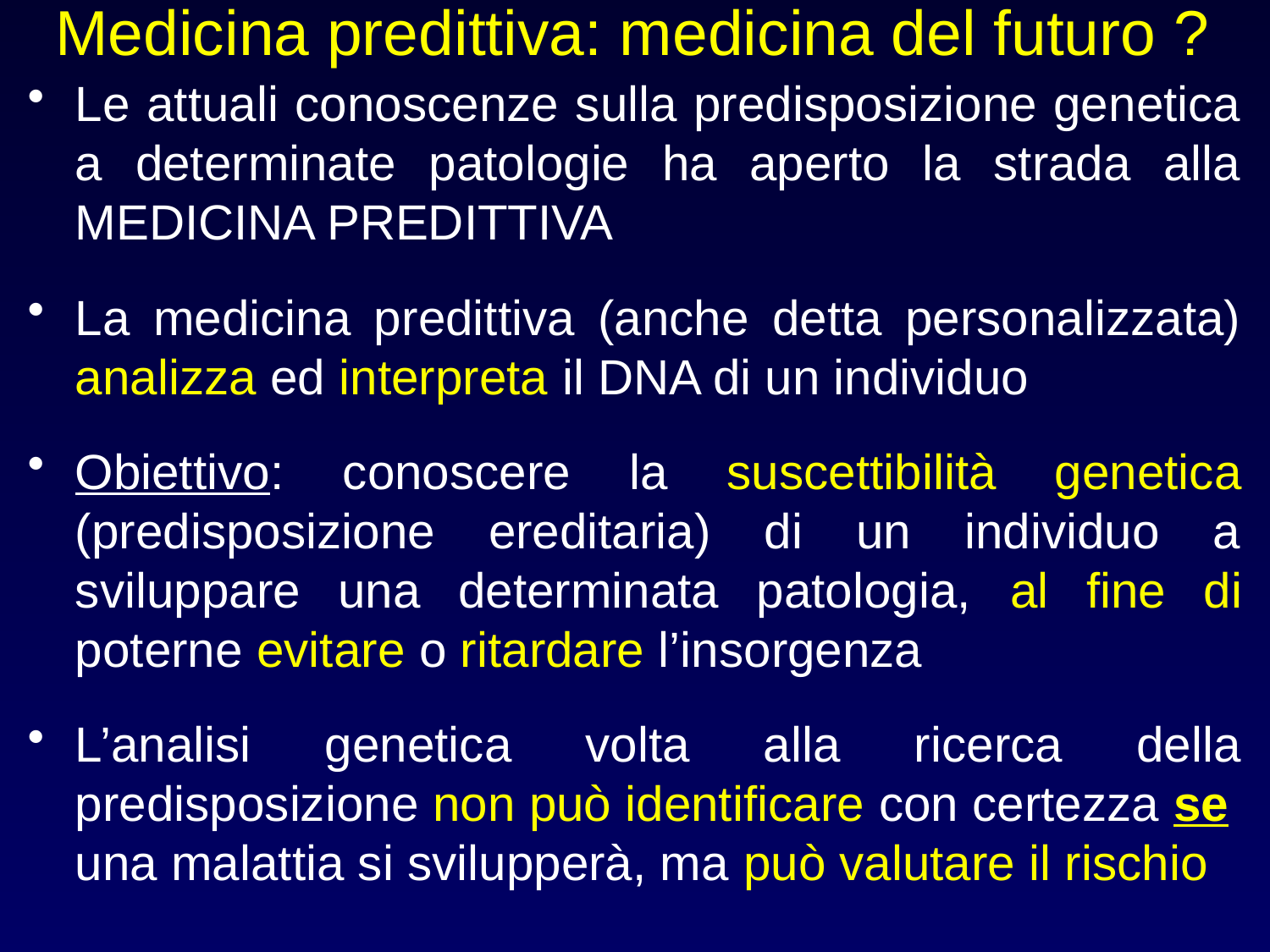

# Medicina predittiva: medicina del futuro ?
Le attuali conoscenze sulla predisposizione genetica a determinate patologie ha aperto la strada alla MEDICINA PREDITTIVA

La medicina predittiva (anche detta personalizzata) analizza ed interpreta il DNA di un individuo

Obiettivo: conoscere la suscettibilità genetica (predisposizione ereditaria) di un individuo a sviluppare una determinata patologia, al fine di poterne evitare o ritardare l’insorgenza

L’analisi genetica volta alla ricerca della predisposizione non può identificare con certezza se  una malattia si svilupperà, ma può valutare il rischio